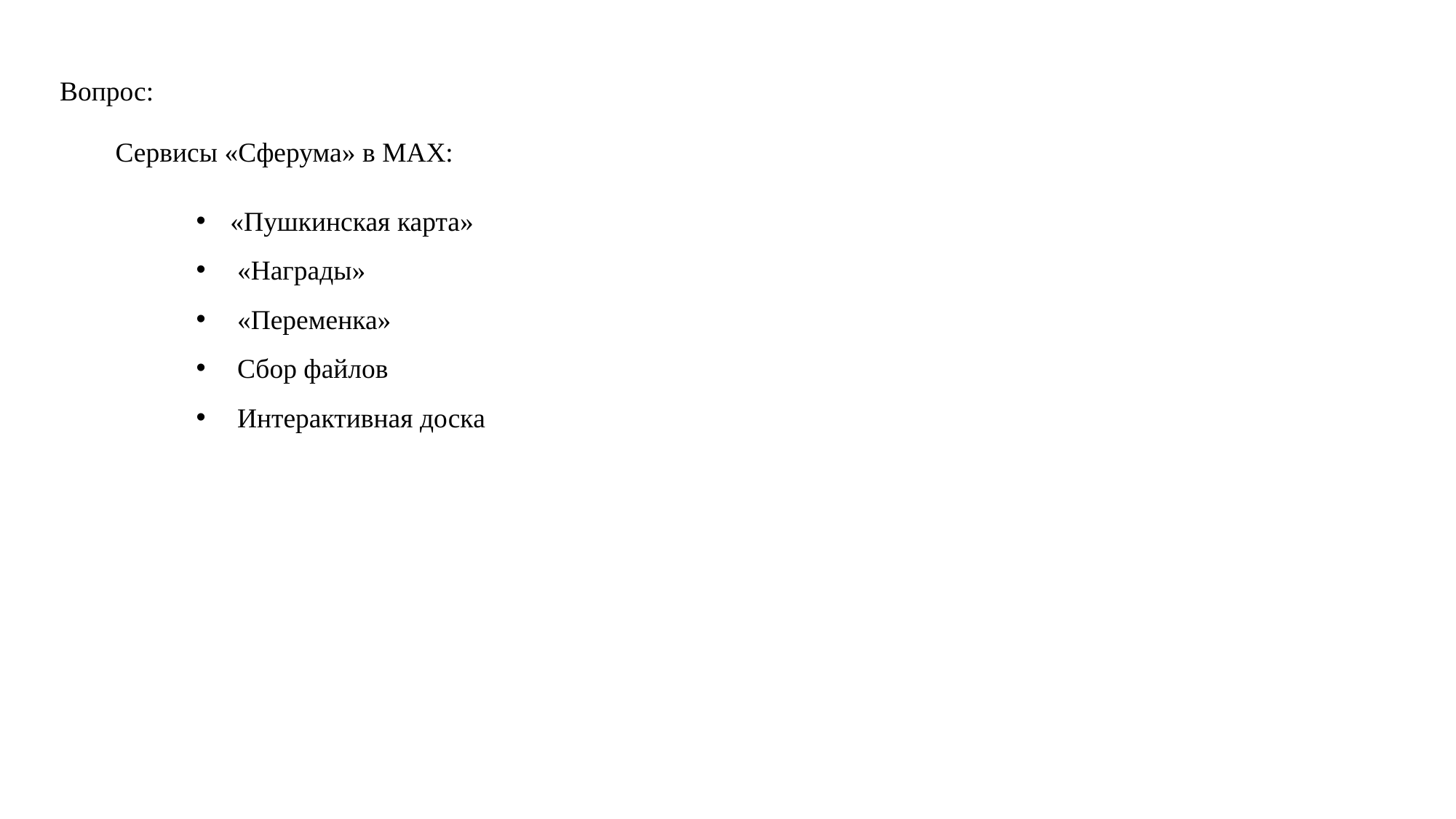

Вопрос:
Сервисы «Сферума» в МАХ:
«Пушкинская карта»
 «Награды»
 «Переменка»
 Сбор файлов
 Интерактивная доска